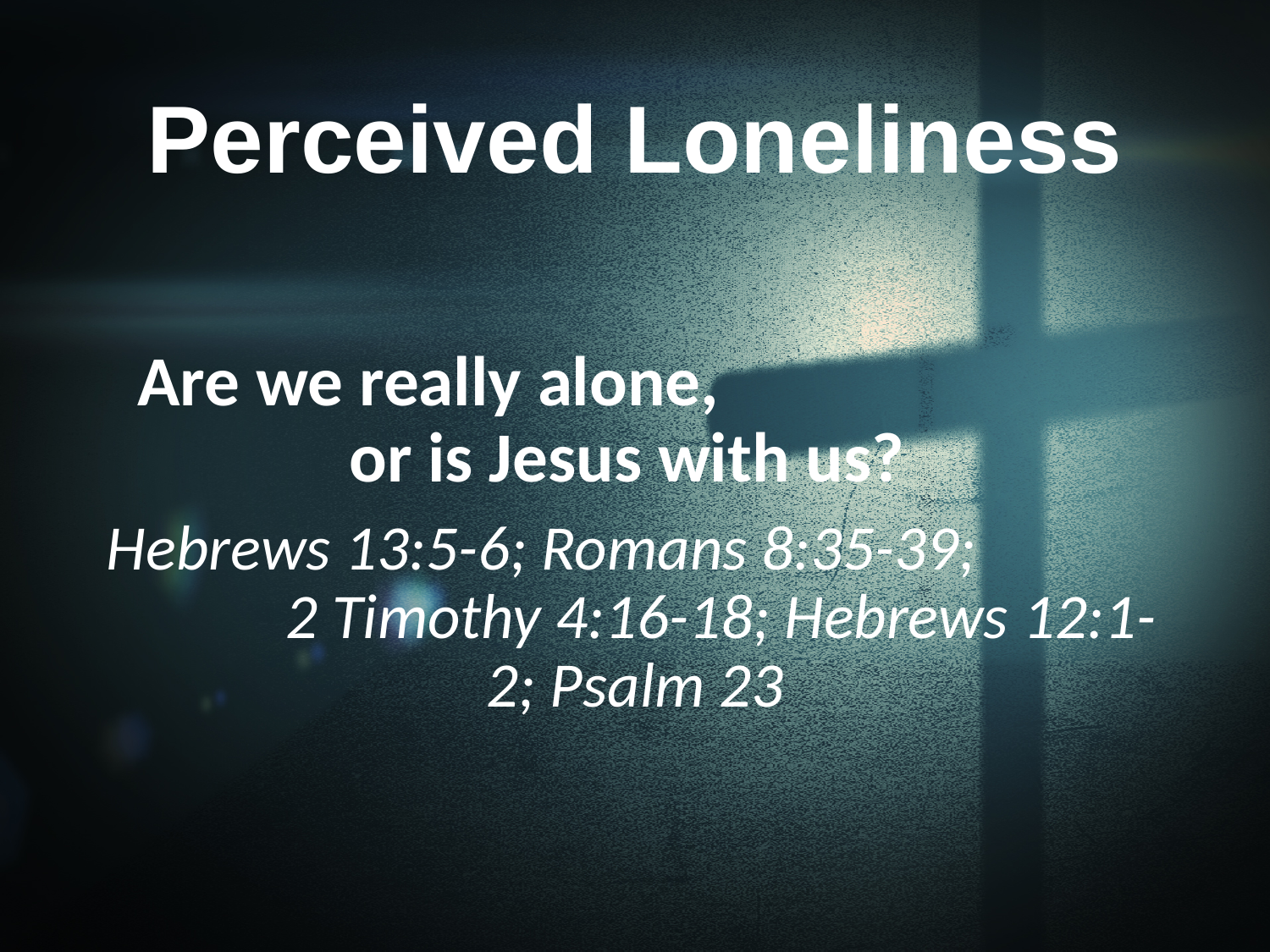

# Perceived Loneliness

Are we really alone,                           or is Jesus with us?
Hebrews 13:5-6; Romans 8:35-39;                          2 Timothy 4:16-18; Hebrews 12:1-2; Psalm 23